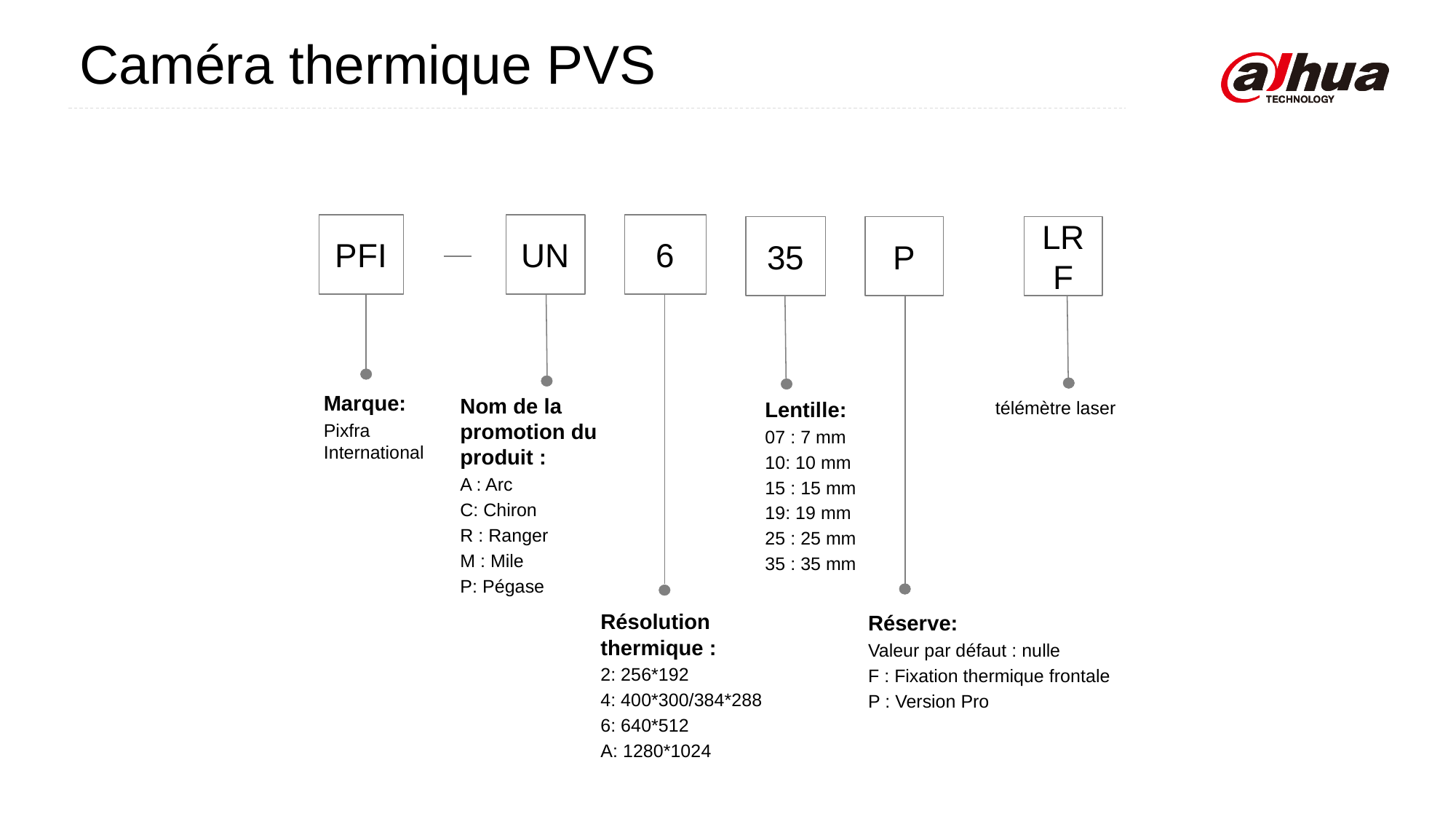

Caméra thermique PVS
PFI
UN
6
35
P
LRF

Marque:
Pixfra International
Nom de la promotion du produit :
A : Arc
C: Chiron
R : Ranger
M : Mile
P: Pégase
Lentille:
07 : 7 mm
10: 10 mm
15 : 15 mm
19: 19 mm
25 : 25 mm
35 : 35 mm
télémètre laser

Résolution thermique :
2: 256*192
4: 400*300/384*288
6: 640*512
A: 1280*1024
Réserve:
Valeur par défaut : nulle
F : Fixation thermique frontale
P : Version Pro